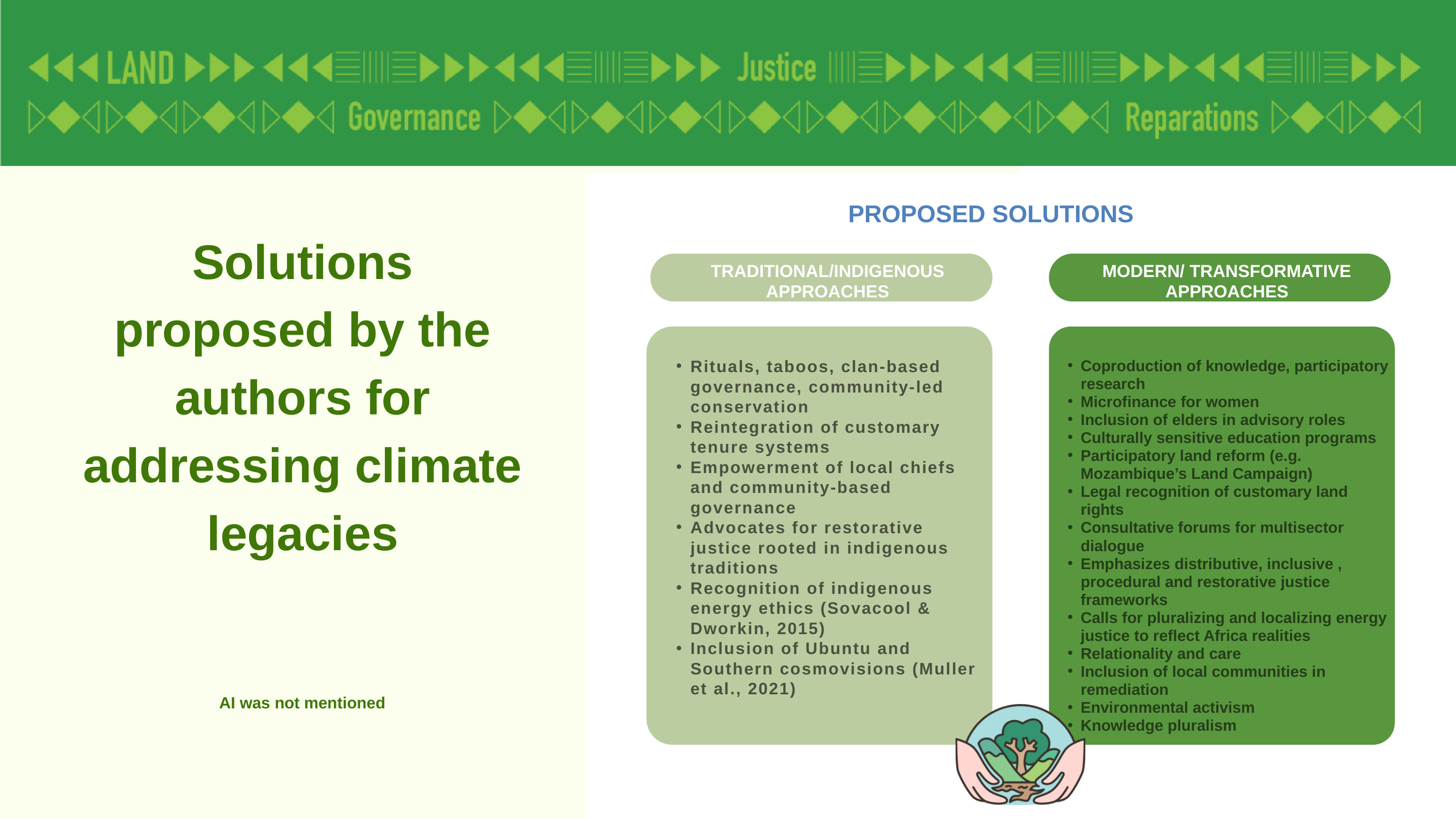

PROPOSED SOLUTIONS
Solutions proposed by the authors for addressing climate legacies

TRADITIONAL/INDIGENOUS APPROACHES
MODERN/ TRANSFORMATIVE APPROACHES

Rituals, taboos, clan-based governance, community-led conservation
Reintegration of customary tenure systems
Empowerment of local chiefs and community-based governance
Advocates for restorative justice rooted in indigenous traditions
Recognition of indigenous energy ethics (Sovacool & Dworkin, 2015)
Inclusion of Ubuntu and Southern cosmovisions (Muller et al., 2021)
Coproduction of knowledge, participatory research
Microfinance for women
Inclusion of elders in advisory roles
Culturally sensitive education programs
Participatory land reform (e.g. Mozambique’s Land Campaign)
Legal recognition of customary land rights
Consultative forums for multisector dialogue
Emphasizes distributive, inclusive , procedural and restorative justice frameworks
Calls for pluralizing and localizing energy justice to reflect Africa realities
Relationality and care
Inclusion of local communities in remediation
Environmental activism
Knowledge pluralism
AI was not mentioned